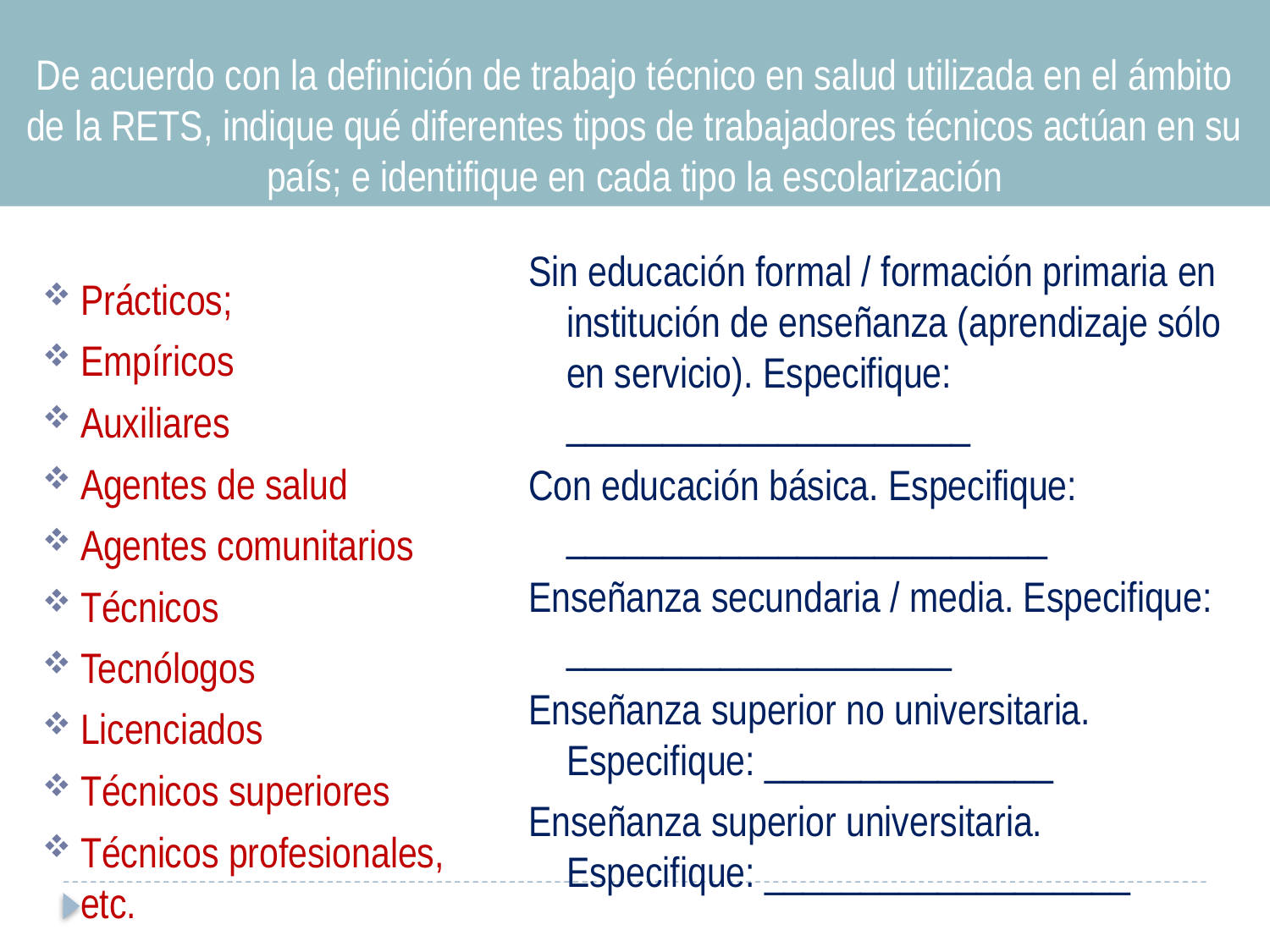

# De acuerdo con la definición de trabajo técnico en salud utilizada en el ámbito de la RETS, indique qué diferentes tipos de trabajadores técnicos actúan en su país; e identifique en cada tipo la escolarización
Sin educación formal / formación primaria en institución de enseñanza (aprendizaje sólo en servicio). Especifique: _____________________
Con educación básica. Especifique: _________________________
Enseñanza secundaria / media. Especifique: ____________________
Enseñanza superior no universitaria. Especifique: _______________
Enseñanza superior universitaria. Especifique: ___________________

Prácticos;
Empíricos
Auxiliares
Agentes de salud
Agentes comunitarios
Técnicos
Tecnólogos
Licenciados
Técnicos superiores
Técnicos profesionales, etc.